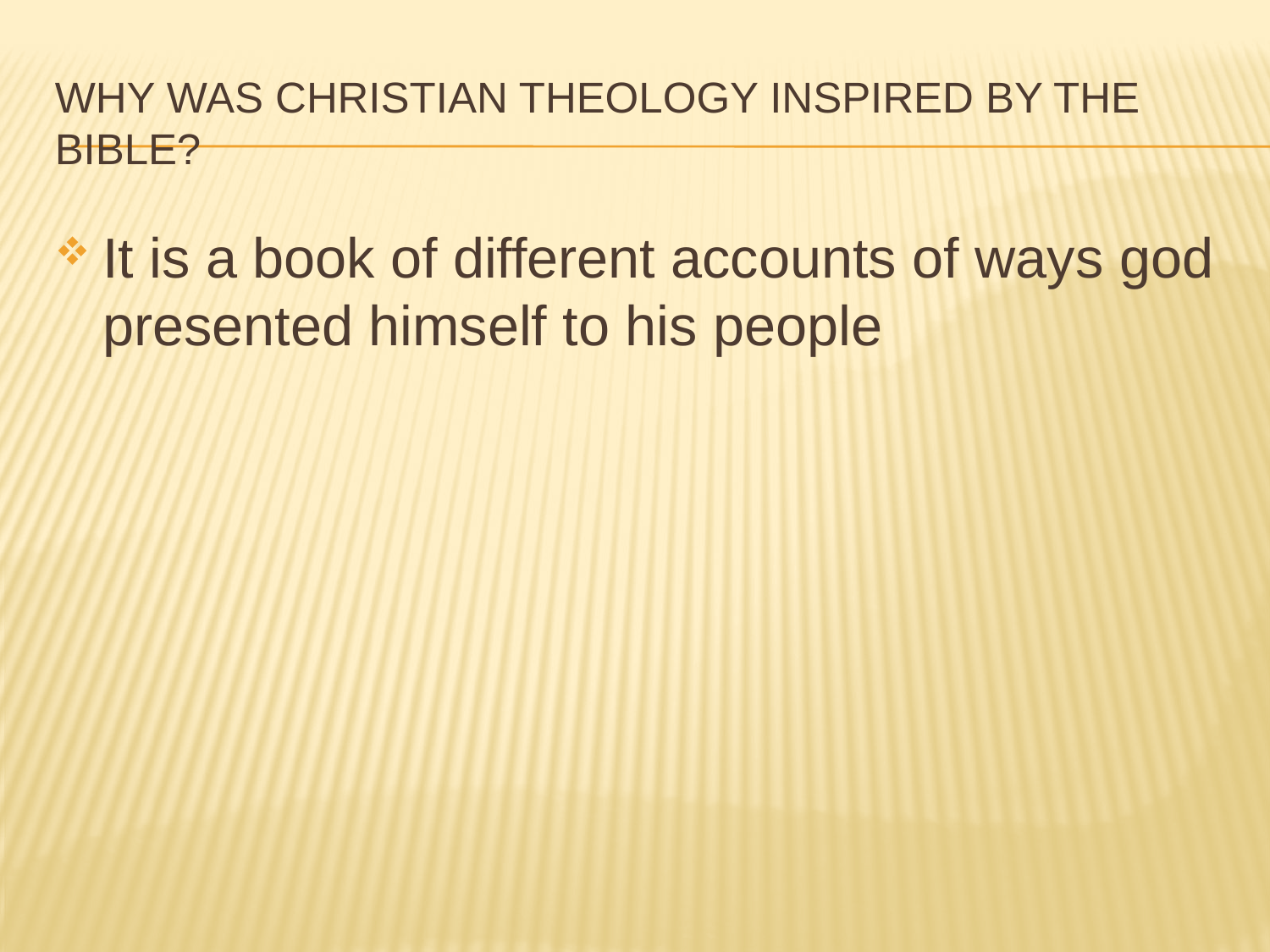

# Why was Christian theology inspired by the bible?
It is a book of different accounts of ways god presented himself to his people